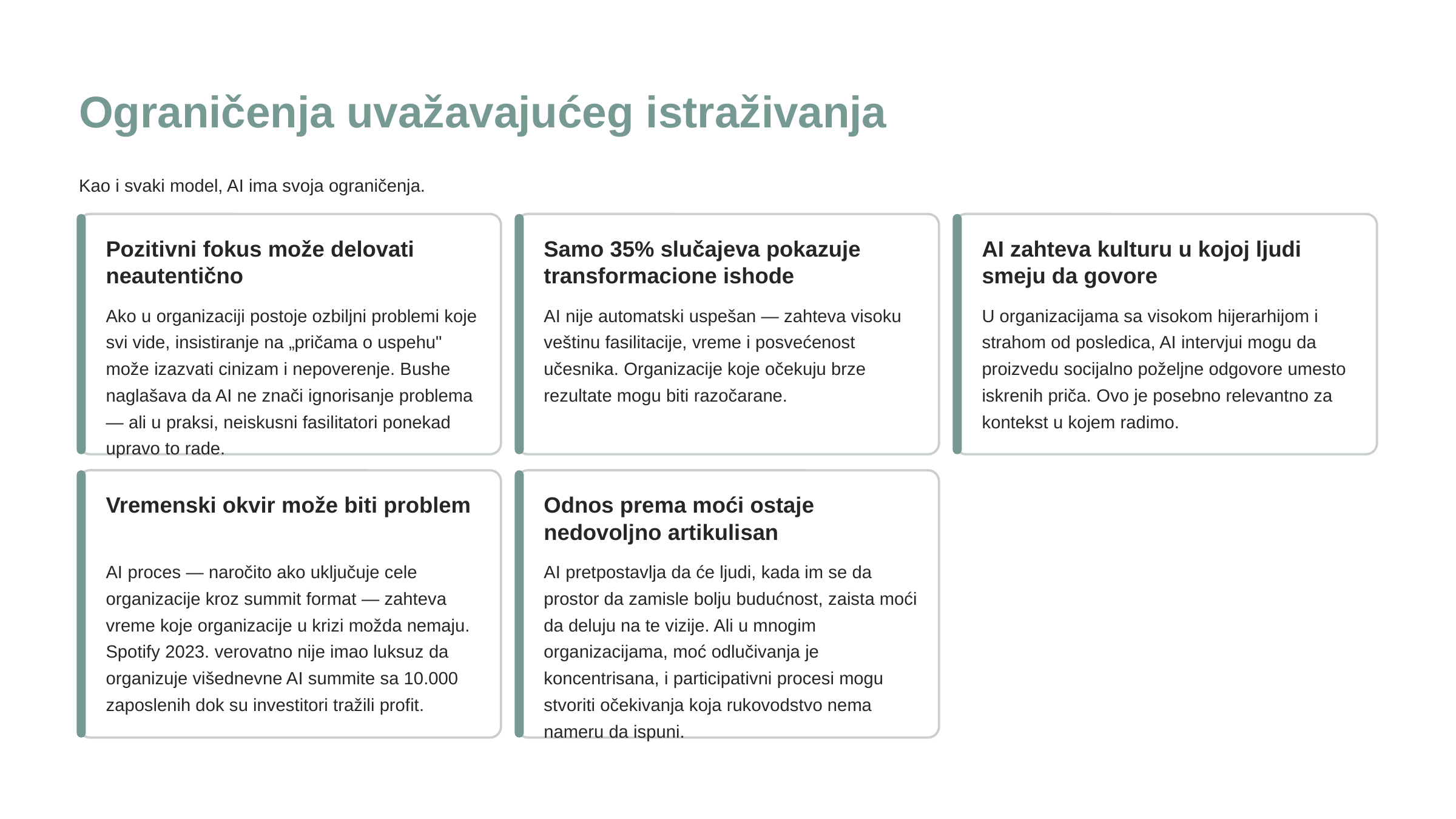

Ograničenja uvažavajućeg istraživanja
Kao i svaki model, AI ima svoja ograničenja.

Pozitivni fokus može delovati neautentično
Samo 35% slučajeva pokazuje transformacione ishode
AI zahteva kulturu u kojoj ljudi smeju da govore
Ako u organizaciji postoje ozbiljni problemi koje svi vide, insistiranje na „pričama o uspehu" može izazvati cinizam i nepoverenje. Bushe naglašava da AI ne znači ignorisanje problema — ali u praksi, neiskusni fasilitatori ponekad upravo to rade.
AI nije automatski uspešan — zahteva visoku veštinu fasilitacije, vreme i posvećenost učesnika. Organizacije koje očekuju brze rezultate mogu biti razočarane.
U organizacijama sa visokom hijerarhijom i strahom od posledica, AI intervjui mogu da proizvedu socijalno poželjne odgovore umesto iskrenih priča. Ovo je posebno relevantno za kontekst u kojem radimo.

Vremenski okvir može biti problem
Odnos prema moći ostaje nedovoljno artikulisan
AI proces — naročito ako uključuje cele organizacije kroz summit format — zahteva vreme koje organizacije u krizi možda nemaju. Spotify 2023. verovatno nije imao luksuz da organizuje višednevne AI summite sa 10.000 zaposlenih dok su investitori tražili profit.
AI pretpostavlja da će ljudi, kada im se da prostor da zamisle bolju budućnost, zaista moći da deluju na te vizije. Ali u mnogim organizacijama, moć odlučivanja je koncentrisana, i participativni procesi mogu stvoriti očekivanja koja rukovodstvo nema nameru da ispuni.